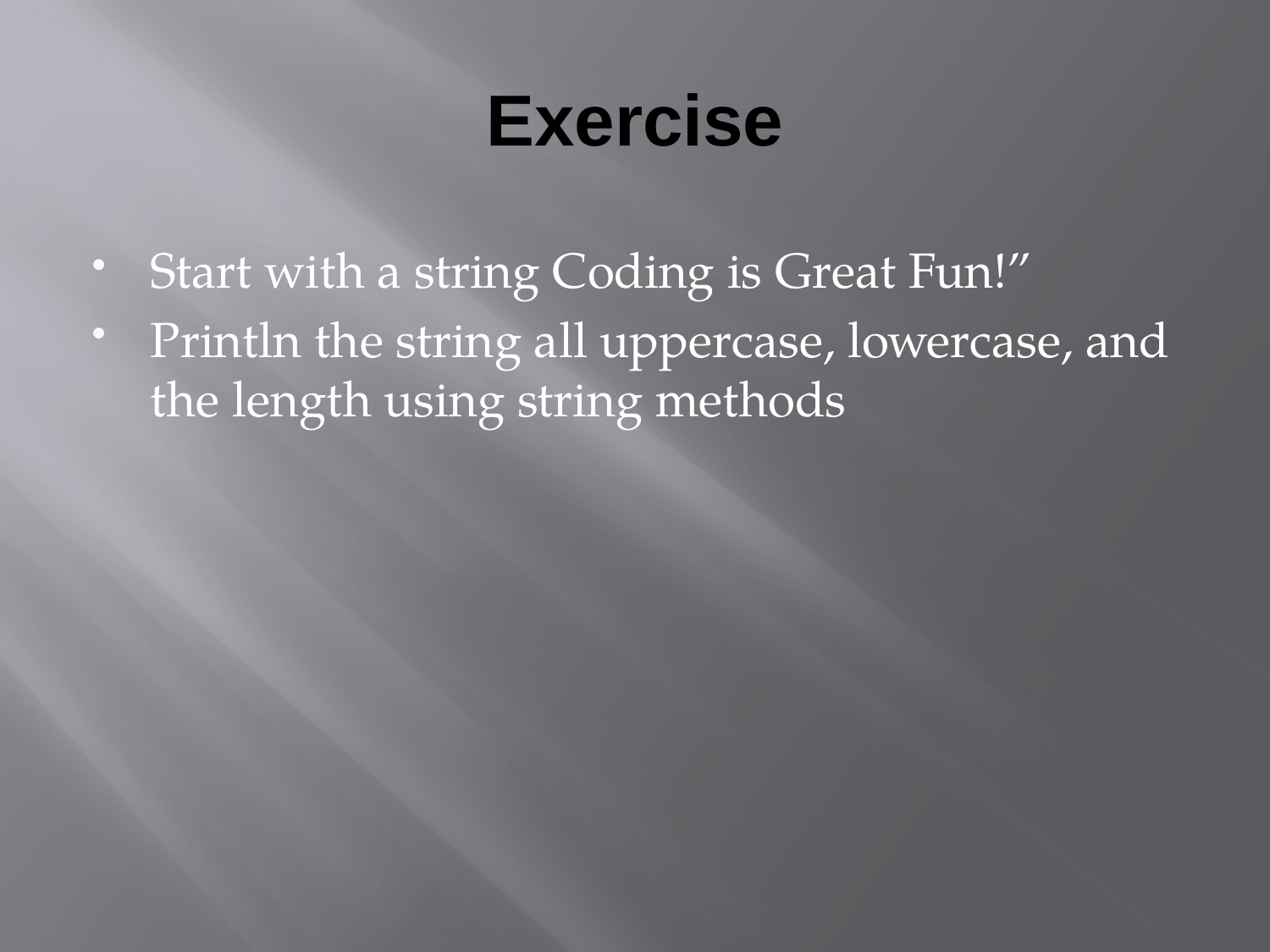

# Exercise
Start with a string Coding is Great Fun!”
Println the string all uppercase, lowercase, and the length using string methods